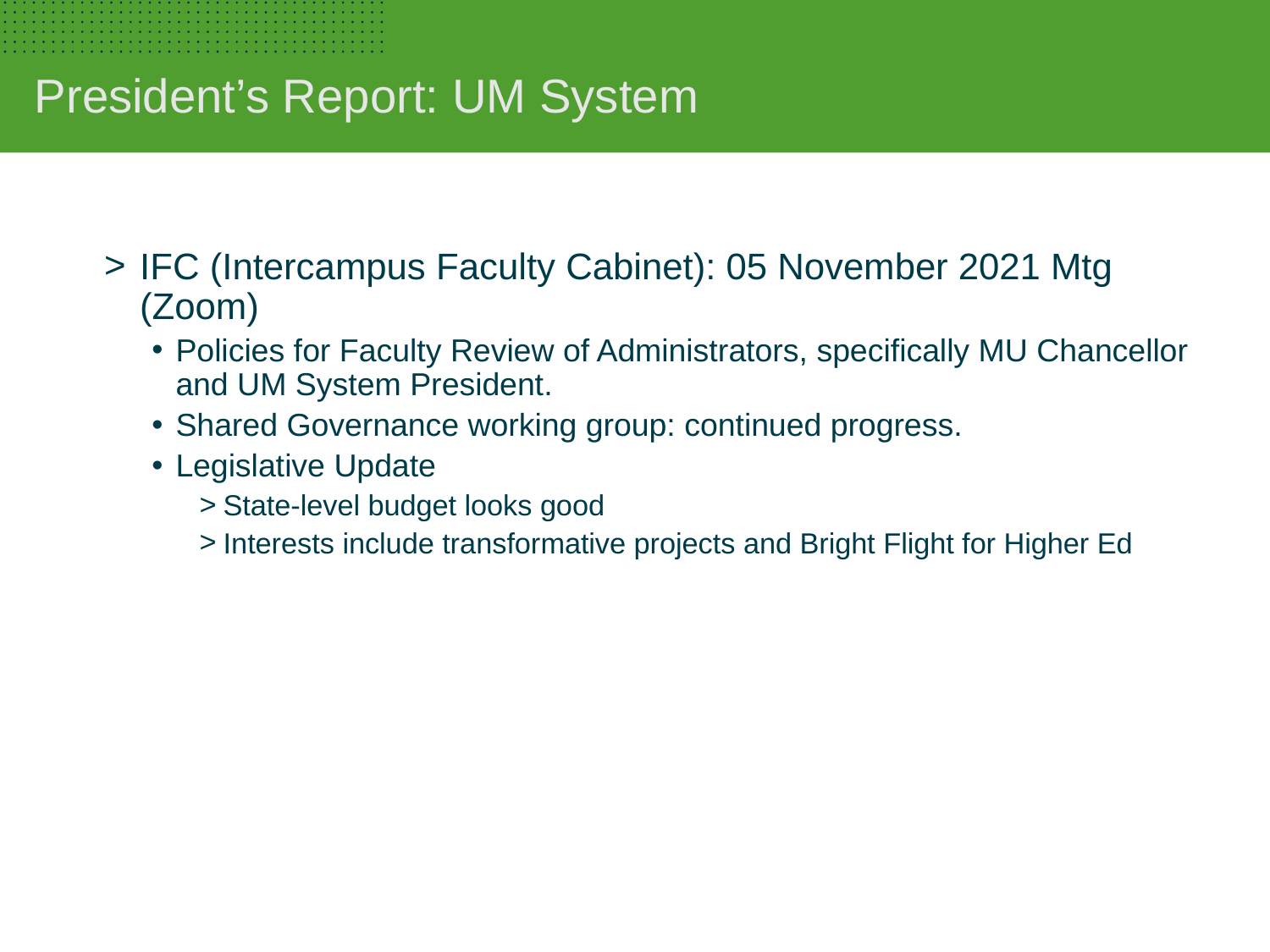

President’s Report: UM System
IFC (Intercampus Faculty Cabinet): 05 November 2021 Mtg (Zoom)
Policies for Faculty Review of Administrators, specifically MU Chancellor and UM System President.
Shared Governance working group: continued progress.
Legislative Update
State-level budget looks good
Interests include transformative projects and Bright Flight for Higher Ed